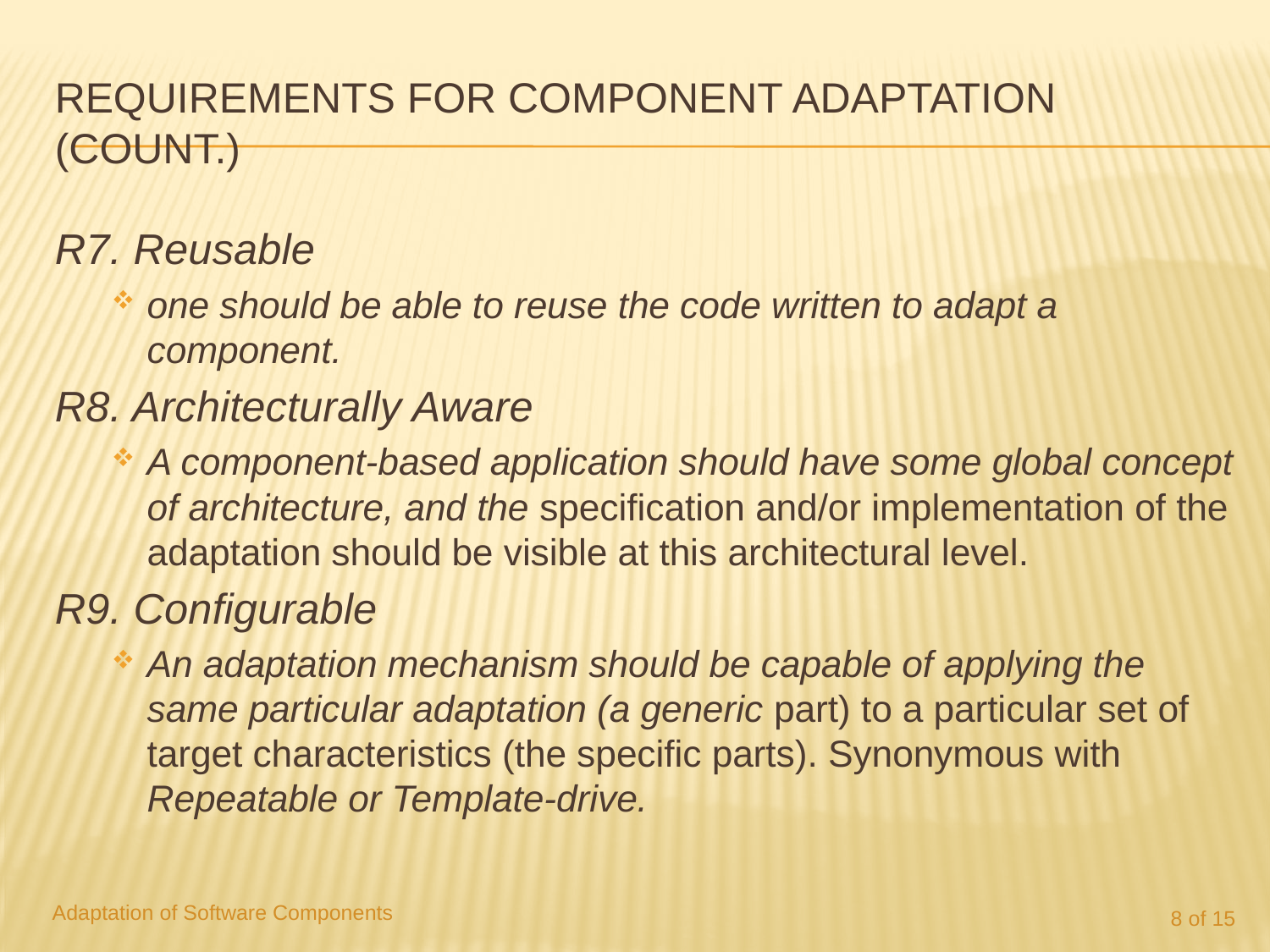

# Requirements for Component Adaptation  (count.)
R7. Reusable
one should be able to reuse the code written to adapt a component.
R8. Architecturally Aware
A component-based application should have some global concept of architecture, and the specification and/or implementation of the adaptation should be visible at this architectural level.
R9. Configurable
An adaptation mechanism should be capable of applying the same particular adaptation (a generic part) to a particular set of target characteristics (the specific parts). Synonymous with Repeatable or Template-drive.

Adaptation of Software Components
8 of 15